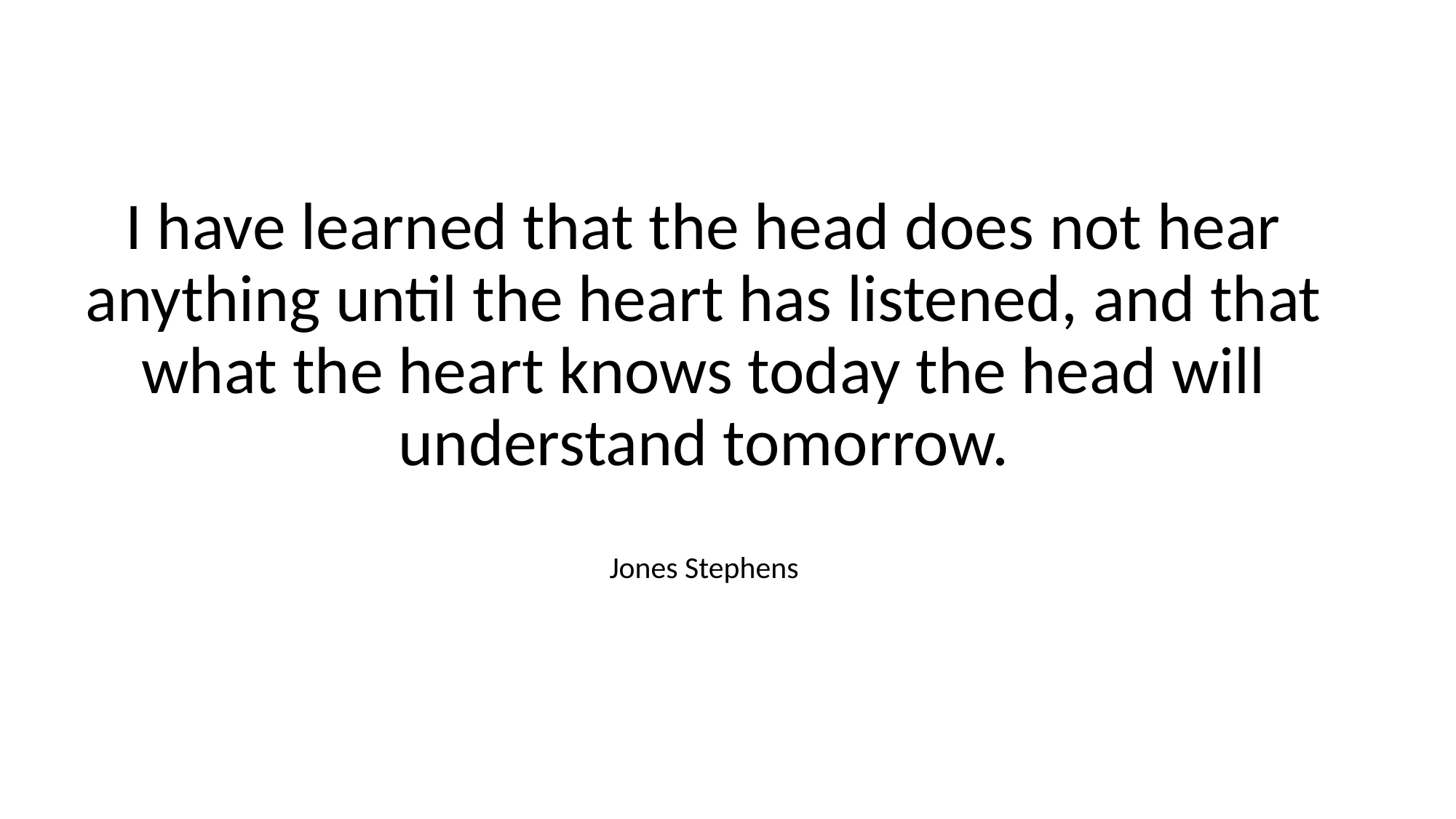

# I have learned that the head does not hear anything until the heart has listened, and that what the heart knows today the head will understand tomorrow. Jones Stephens